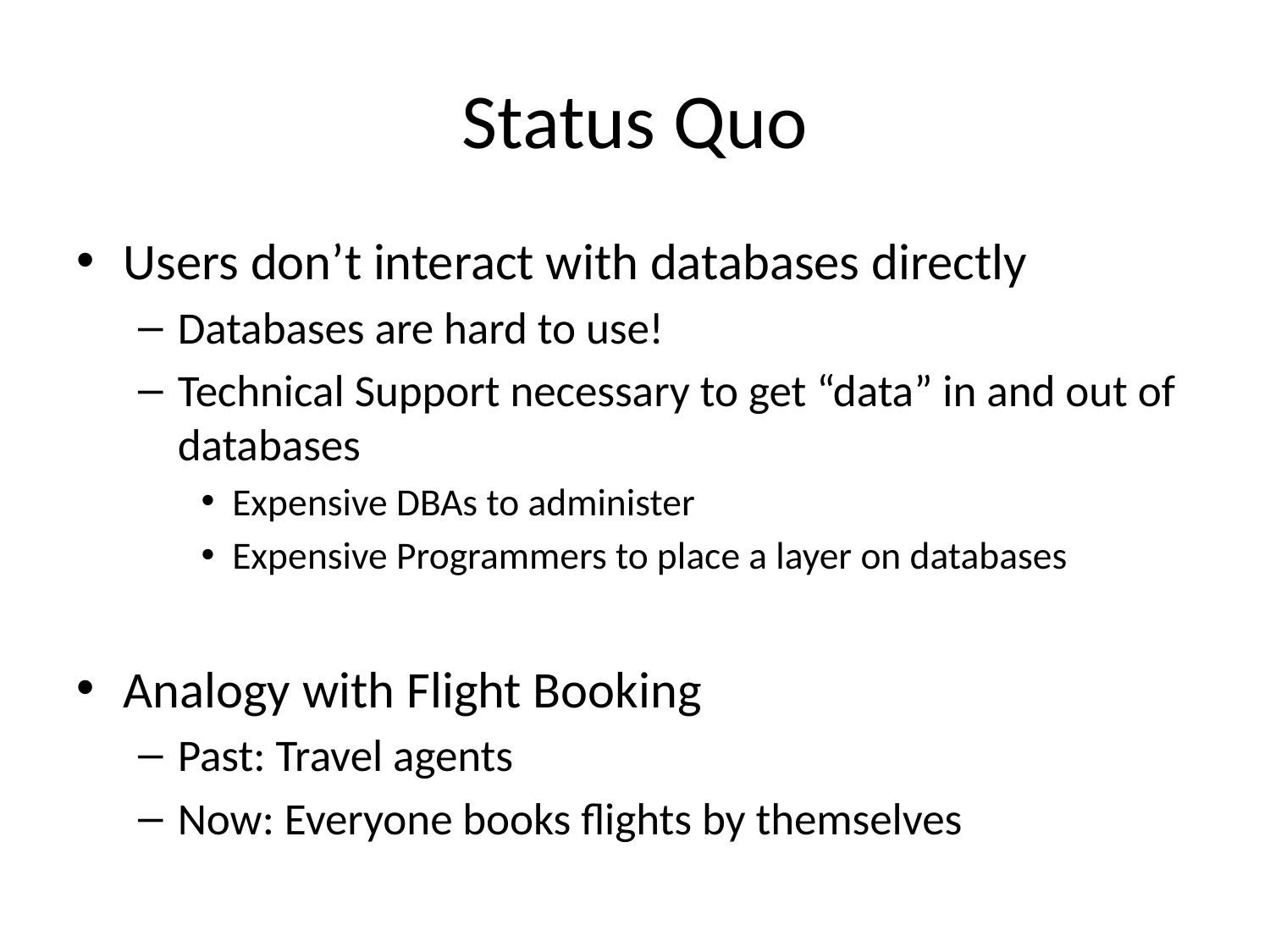

# Status Quo
Users don’t interact with databases directly
Databases are hard to use!
Technical Support necessary to get “data” in and out of databases
Expensive DBAs to administer
Expensive Programmers to place a layer on databases

Analogy with Flight Booking
Past: Travel agents
Now: Everyone books flights by themselves